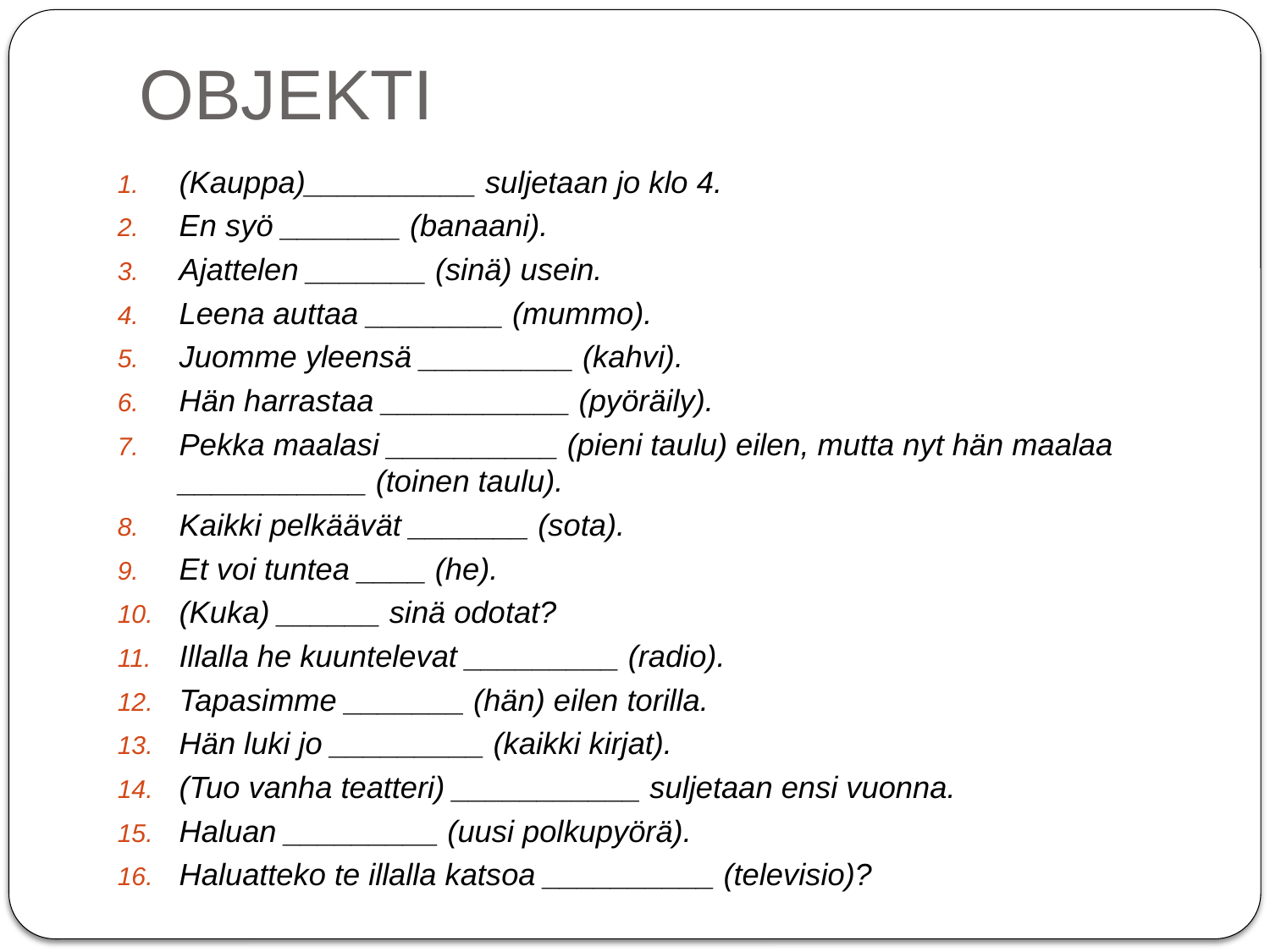

# OBJEKTI
(Kauppa)__________ suljetaan jo klo 4.
En syö _______ (banaani).
Ajattelen _______ (sinä) usein.
Leena auttaa ________ (mummo).
Juomme yleensä _________ (kahvi).
Hän harrastaa ___________ (pyöräily).
Pekka maalasi __________ (pieni taulu) eilen, mutta nyt hän maalaa ___________ (toinen taulu).
Kaikki pelkäävät _______ (sota).
Et voi tuntea ____ (he).
(Kuka) ______ sinä odotat?
Illalla he kuuntelevat _________ (radio).
Tapasimme _______ (hän) eilen torilla.
Hän luki jo _________ (kaikki kirjat).
(Tuo vanha teatteri) ___________ suljetaan ensi vuonna.
Haluan _________ (uusi polkupyörä).
Haluatteko te illalla katsoa __________ (televisio)?